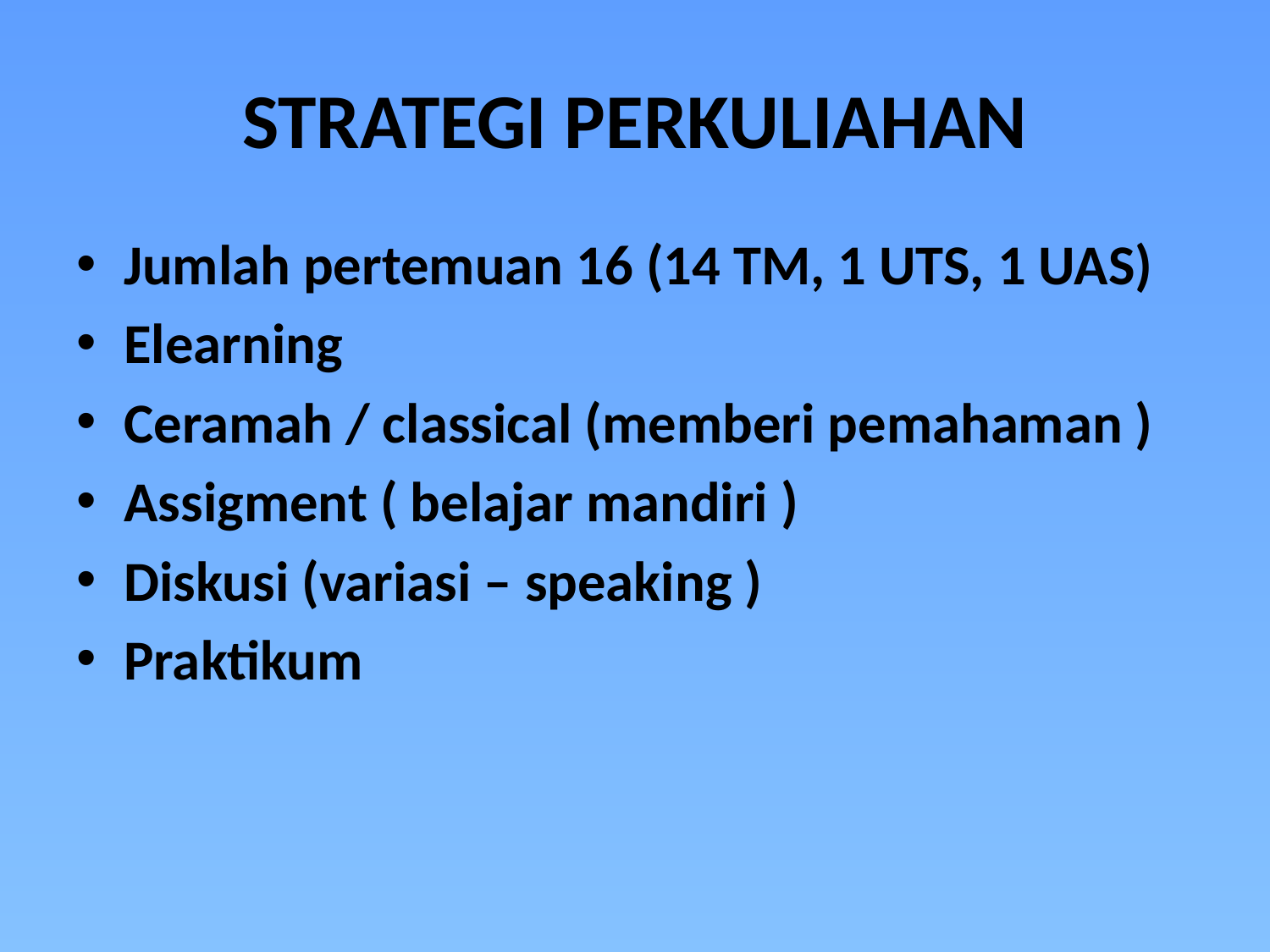

# STRATEGI PERKULIAHAN
Jumlah pertemuan 16 (14 TM, 1 UTS, 1 UAS)
Elearning
Ceramah / classical (memberi pemahaman )
Assigment ( belajar mandiri )
Diskusi (variasi – speaking )
Praktikum